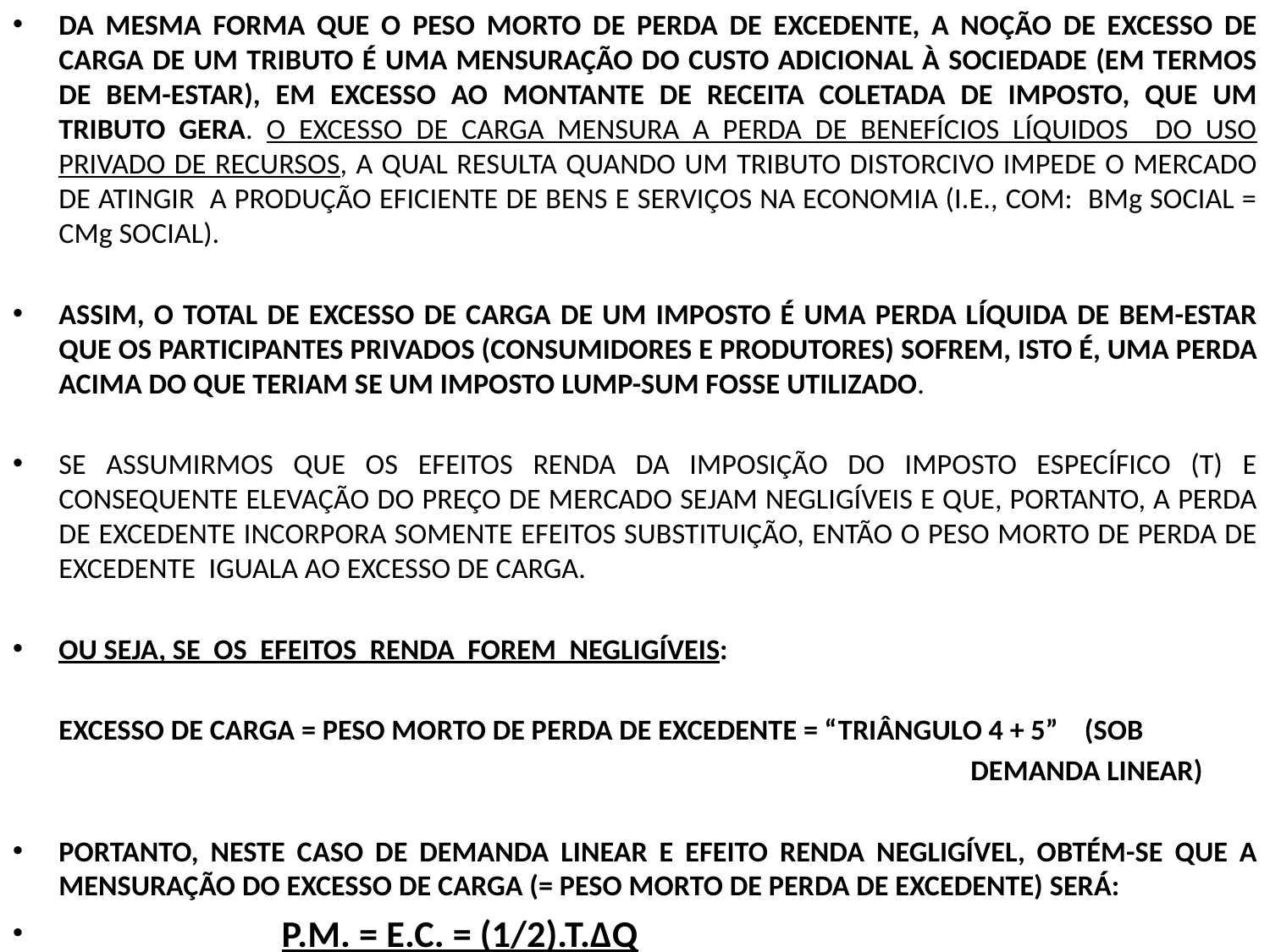

DA MESMA FORMA QUE O PESO MORTO DE PERDA DE EXCEDENTE, A NOÇÃO DE EXCESSO DE CARGA DE UM TRIBUTO É UMA MENSURAÇÃO DO CUSTO ADICIONAL À SOCIEDADE (EM TERMOS DE BEM-ESTAR), EM EXCESSO AO MONTANTE DE RECEITA COLETADA DE IMPOSTO, QUE UM TRIBUTO GERA. O EXCESSO DE CARGA MENSURA A PERDA DE BENEFÍCIOS LÍQUIDOS  DO USO PRIVADO DE RECURSOS, A QUAL RESULTA QUANDO UM TRIBUTO DISTORCIVO IMPEDE O MERCADO DE ATINGIR  A PRODUÇÃO EFICIENTE DE BENS E SERVIÇOS NA ECONOMIA (I.E., COM:  BMg SOCIAL = CMg SOCIAL).

ASSIM, O TOTAL DE EXCESSO DE CARGA DE UM IMPOSTO É UMA PERDA LÍQUIDA DE BEM-ESTAR QUE OS PARTICIPANTES PRIVADOS (CONSUMIDORES E PRODUTORES) SOFREM, ISTO É, UMA PERDA ACIMA DO QUE TERIAM SE UM IMPOSTO LUMP-SUM FOSSE UTILIZADO.

SE ASSUMIRMOS QUE OS EFEITOS RENDA DA IMPOSIÇÃO DO IMPOSTO ESPECÍFICO (T) E CONSEQUENTE ELEVAÇÃO DO PREÇO DE MERCADO SEJAM NEGLIGÍVEIS E QUE, PORTANTO, A PERDA DE EXCEDENTE INCORPORA SOMENTE EFEITOS SUBSTITUIÇÃO, ENTÃO O PESO MORTO DE PERDA DE EXCEDENTE  IGUALA AO EXCESSO DE CARGA.

OU SEJA, SE  OS  EFEITOS  RENDA  FOREM  NEGLIGÍVEIS:

       EXCESSO DE CARGA = PESO MORTO DE PERDA DE EXCEDENTE = “TRIÂNGULO 4 + 5”    (SOB
                                                                                                                                                  DEMANDA LINEAR)

PORTANTO, NESTE CASO DE DEMANDA LINEAR E EFEITO RENDA NEGLIGÍVEL, OBTÉM-SE QUE A MENSURAÇÃO DO EXCESSO DE CARGA (= PESO MORTO DE PERDA DE EXCEDENTE) SERÁ:
                                  P.M. = E.C. = (1/2).T.∆Q